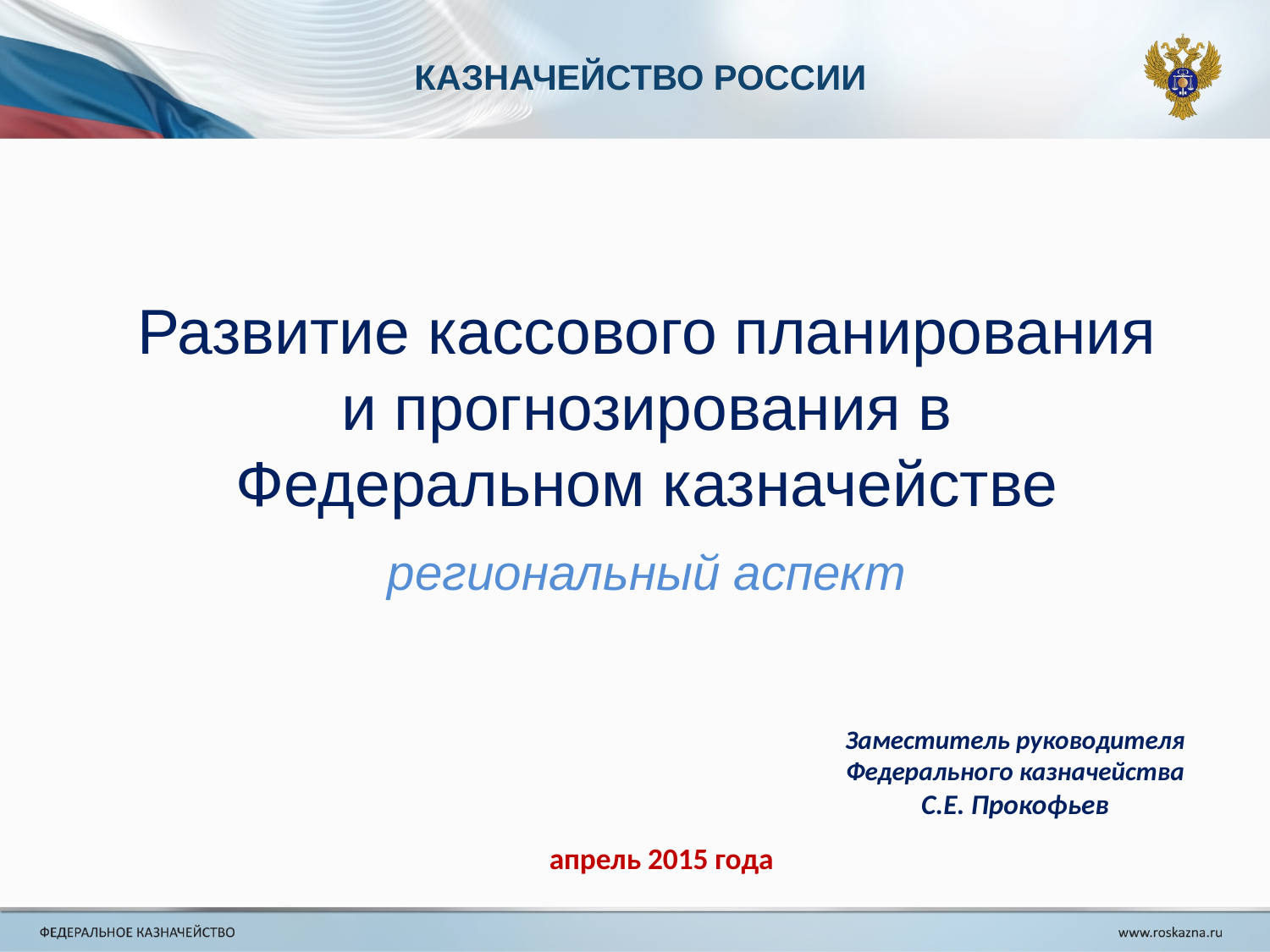

КАЗНАЧЕЙСТВО РОССИИ
# Развитие кассового планирования и прогнозирования в Федеральном казначействе региональный аспект
Заместитель руководителя Федерального казначейства
С.Е. Прокофьев
апрель 2015 года